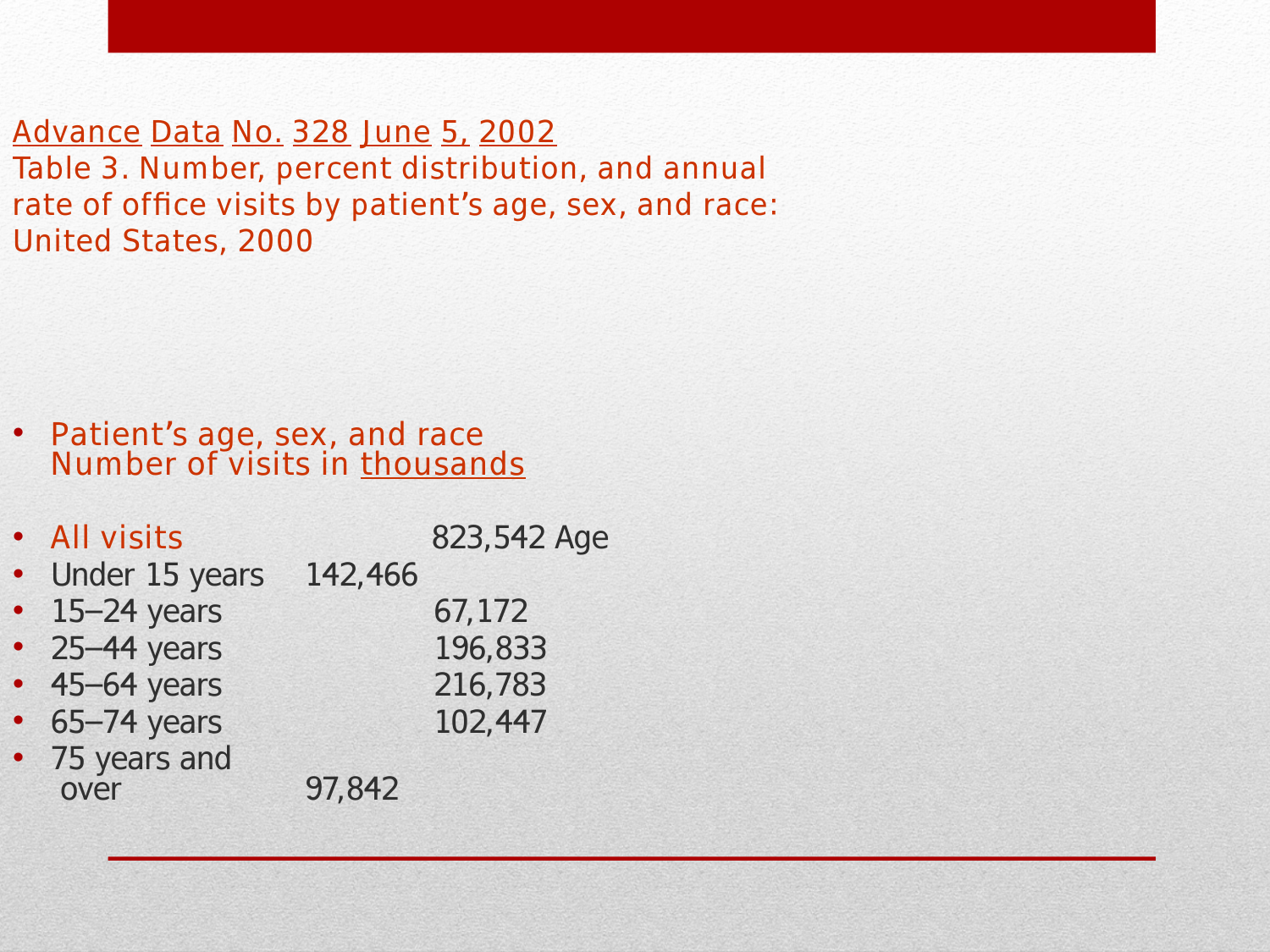

Advance Data No. 328 June 5, 2002
Table 3. Number, percent distribution, and annual
rate of office visits by patient’s age, sex, and race:
United States, 2000
Patient’s age, sex, and race
Number of visits in thousands

All visits 		823,542 Age
Under 15 years 	142,466
15–24 years 	             67,172
25–44 years 	             196,833
45–64 years 	             216,783
65–74 years 	             102,447
75 years and
 over 		97,842